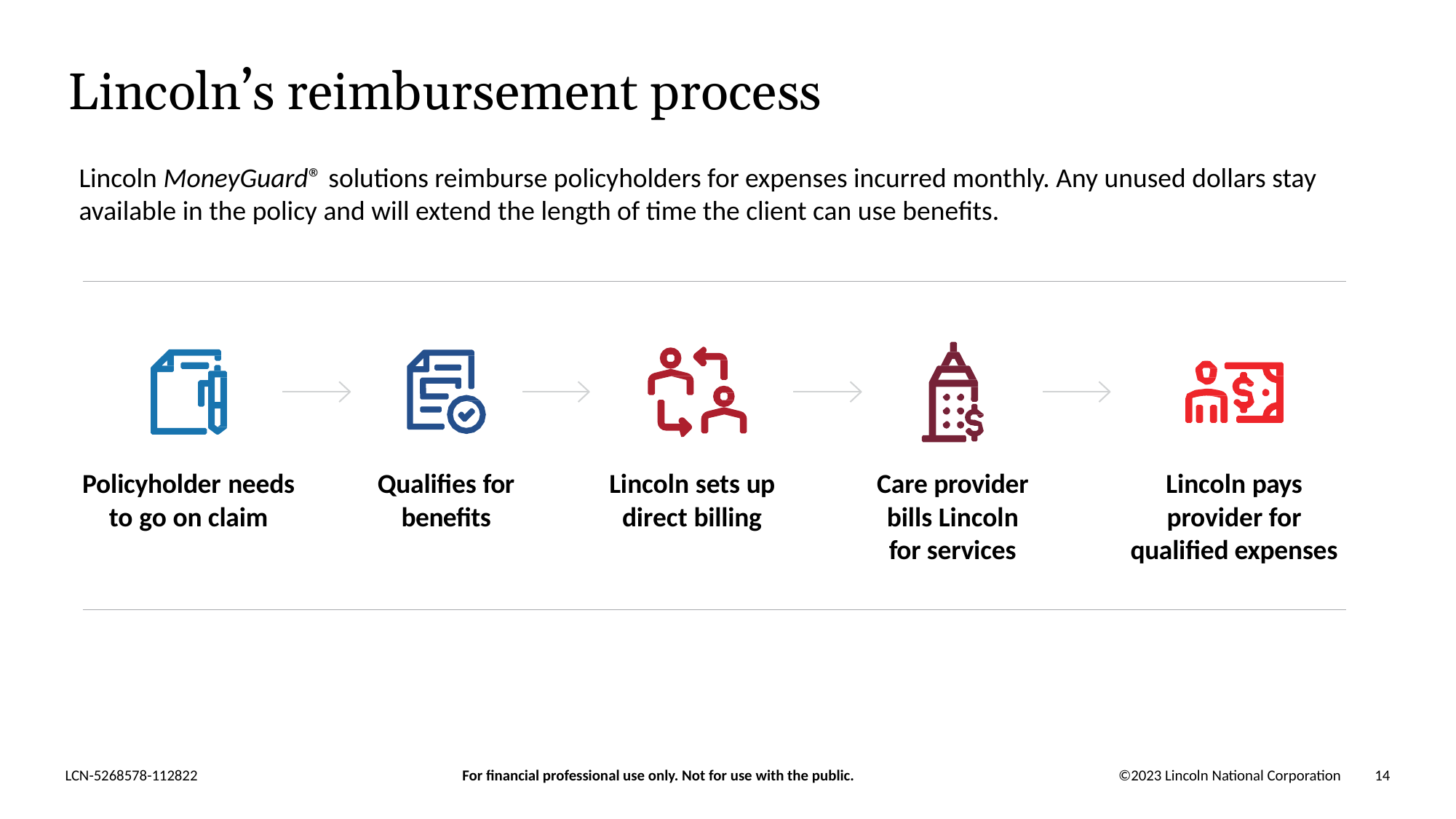

# Lincoln’s reimbursement process
Lincoln MoneyGuard® solutions reimburse policyholders for expenses incurred monthly. Any unused dollars stay available in the policy and will extend the length of time the client can use benefits.

Policyholder needs to go on claim
Qualifies for
benefits
Lincoln sets up direct billing
Care provider bills Lincoln
for services
Lincoln pays provider for qualified expenses